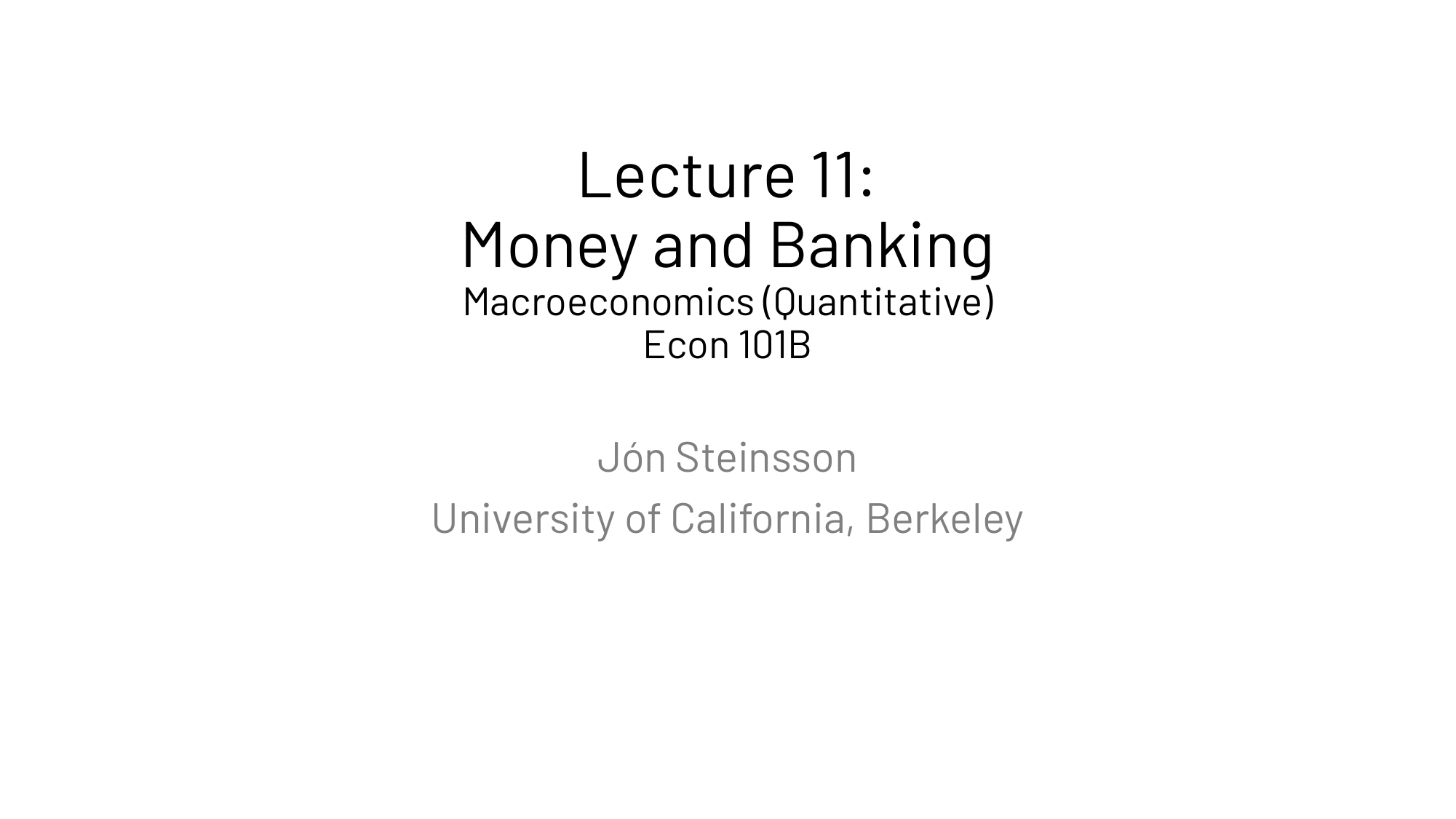

# Lecture 11: Money and Banking Macroeconomics (Quantitative) Econ 101B
Jón Steinsson
University of California, Berkeley